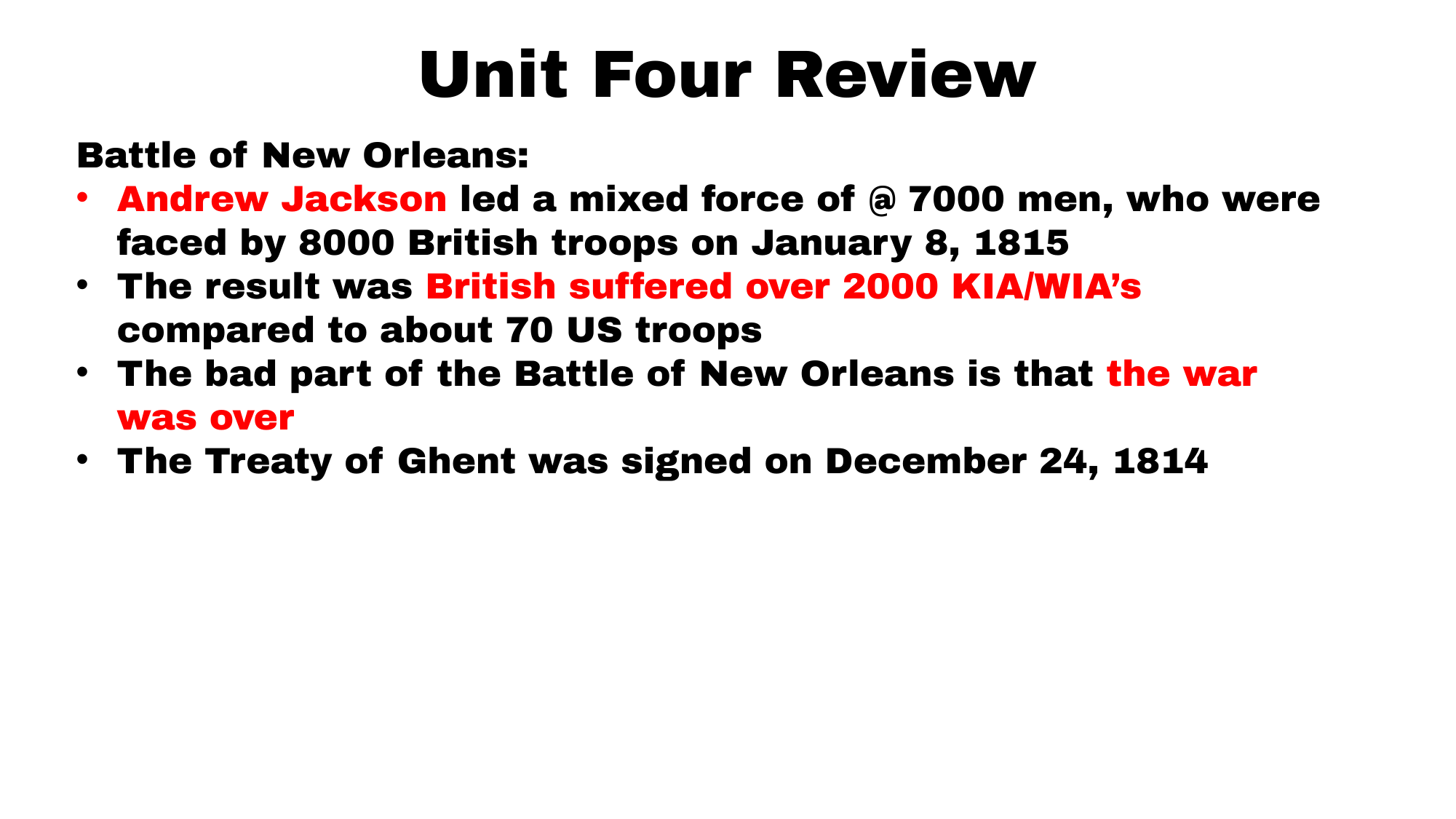

# Unit Four Review
Battle of New Orleans:
Andrew Jackson led a mixed force of @ 7000 men, who were faced by 8000 British troops on January 8, 1815
The result was British suffered over 2000 KIA/WIA’s compared to about 70 US troops
The bad part of the Battle of New Orleans is that the war was over
The Treaty of Ghent was signed on December 24, 1814